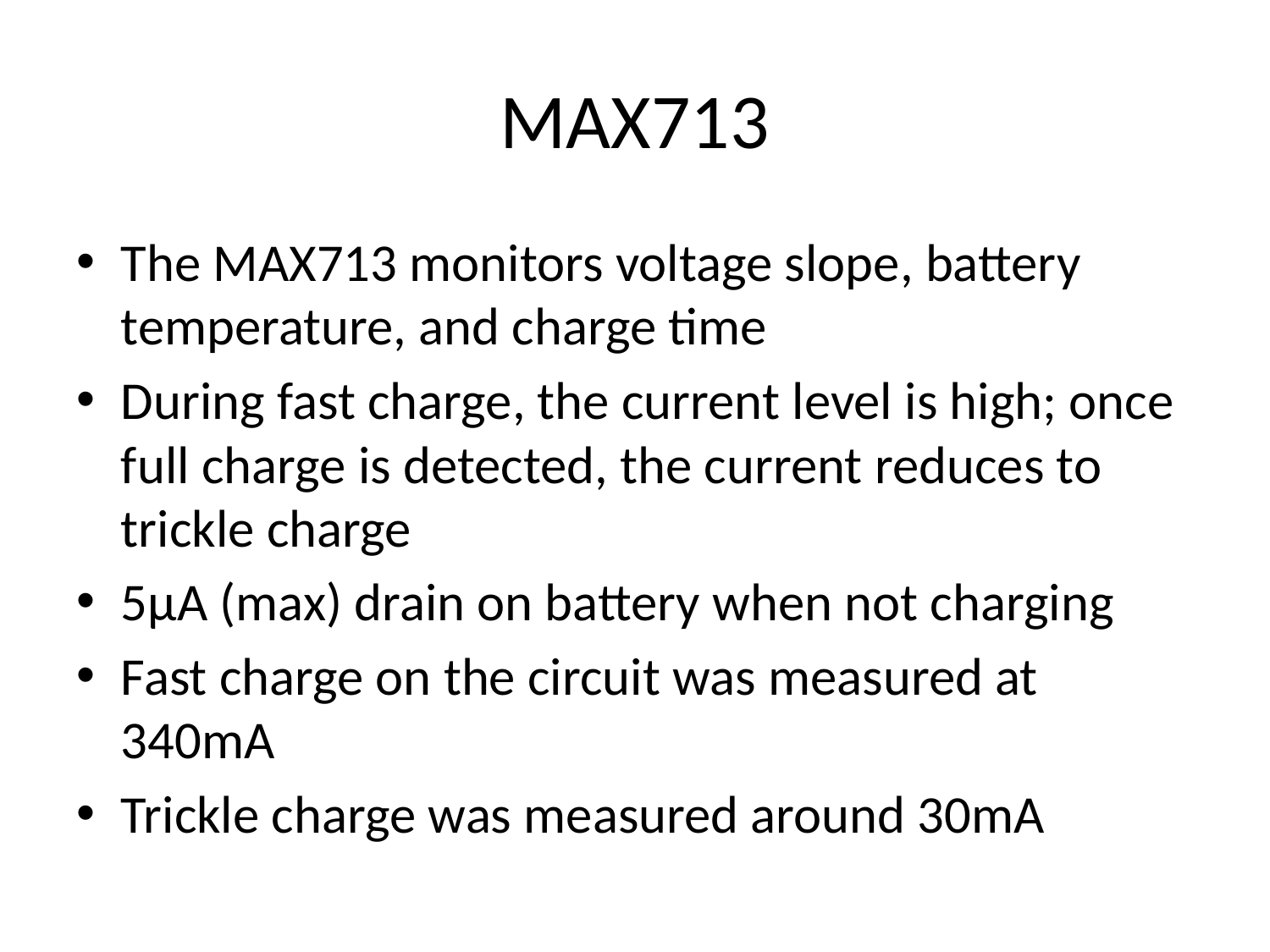

# MAX713
The MAX713 monitors voltage slope, battery temperature, and charge time
During fast charge, the current level is high; once full charge is detected, the current reduces to trickle charge
5µA (max) drain on battery when not charging
Fast charge on the circuit was measured at 340mA
Trickle charge was measured around 30mA